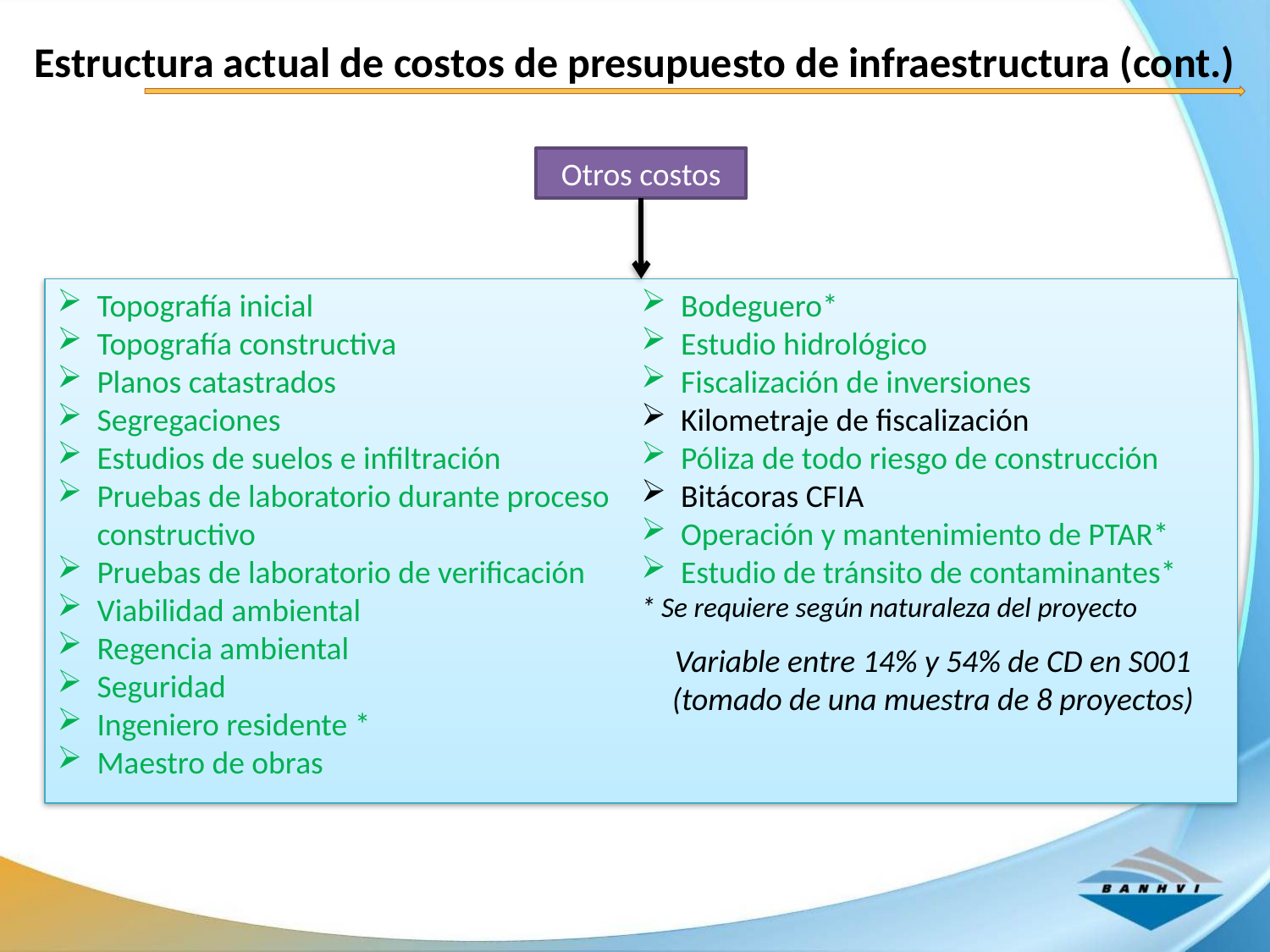

Estructura actual de costos de presupuesto de infraestructura (cont.)

Otros costos
Topografía inicial
Topografía constructiva
Planos catastrados
Segregaciones
Estudios de suelos e infiltración
Pruebas de laboratorio durante proceso constructivo
Pruebas de laboratorio de verificación
Viabilidad ambiental
Regencia ambiental
Seguridad
Ingeniero residente *
Maestro de obras
Bodeguero*
Estudio hidrológico
Fiscalización de inversiones
Kilometraje de fiscalización
Póliza de todo riesgo de construcción
Bitácoras CFIA
Operación y mantenimiento de PTAR*
Estudio de tránsito de contaminantes*
* Se requiere según naturaleza del proyecto

Variable entre 14% y 54% de CD en S001 (tomado de una muestra de 8 proyectos)